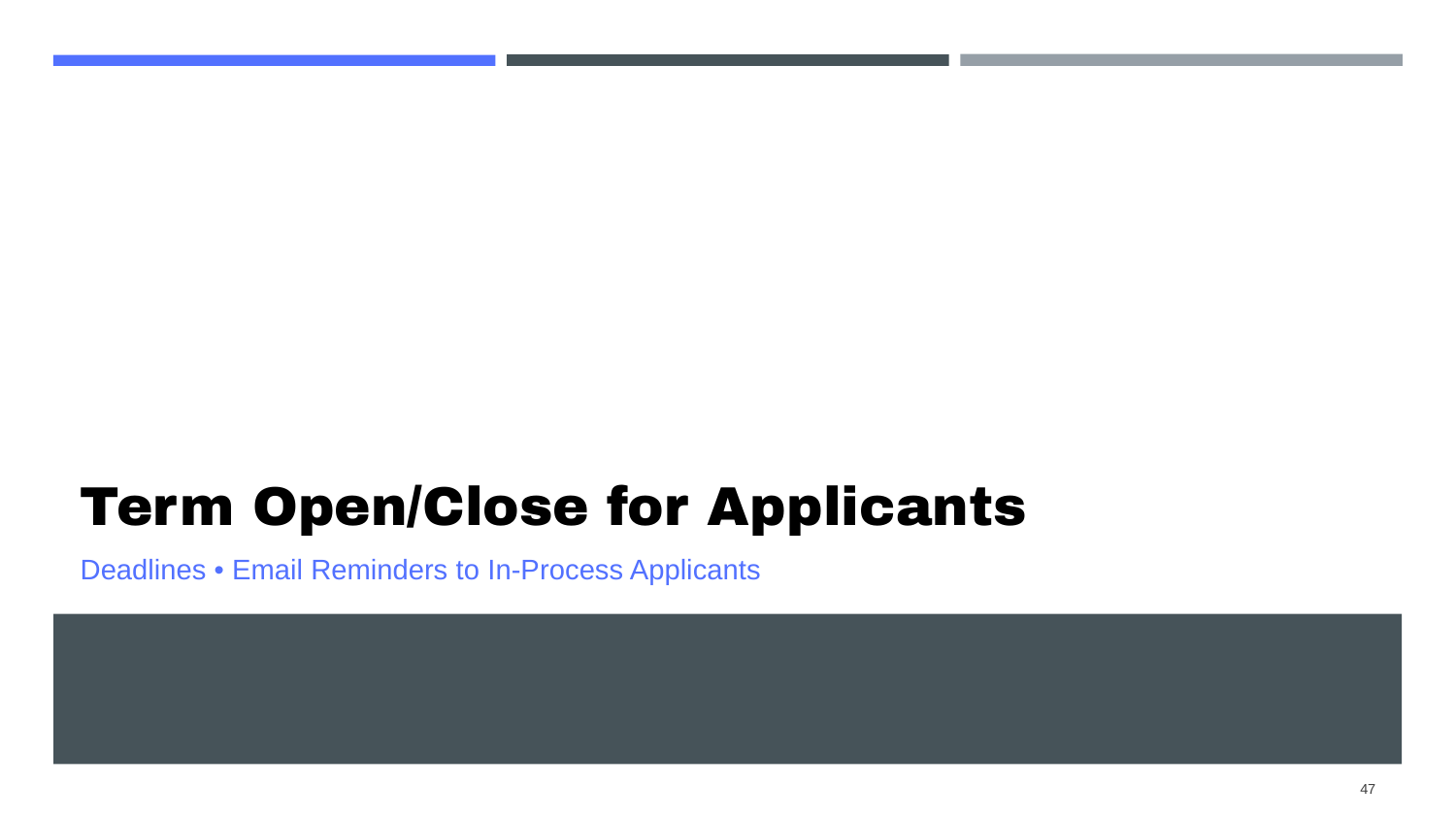

# Term Open/Close for Applicants
Deadlines • Email Reminders to In-Process Applicants
47